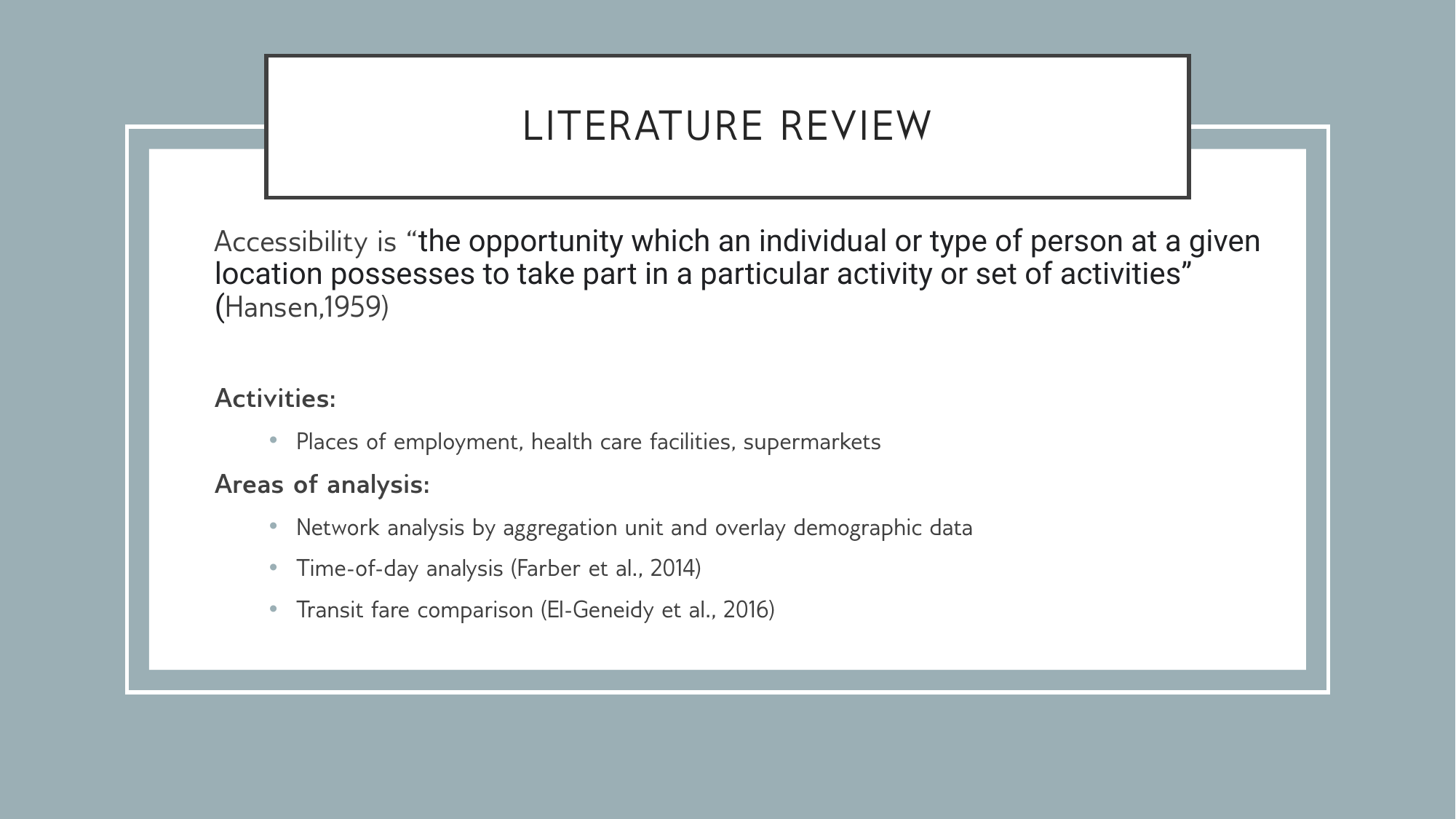

# Literature Review

Accessibility is “the opportunity which an individual or type of person at a given location possesses to take part in a particular activity or set of activities” (Hansen,1959)

Activities:
Places of employment, health care facilities, supermarkets
Areas of analysis:
Network analysis by aggregation unit and overlay demographic data
Time-of-day analysis (Farber et al., 2014)
Transit fare comparison (El-Geneidy et al., 2016)